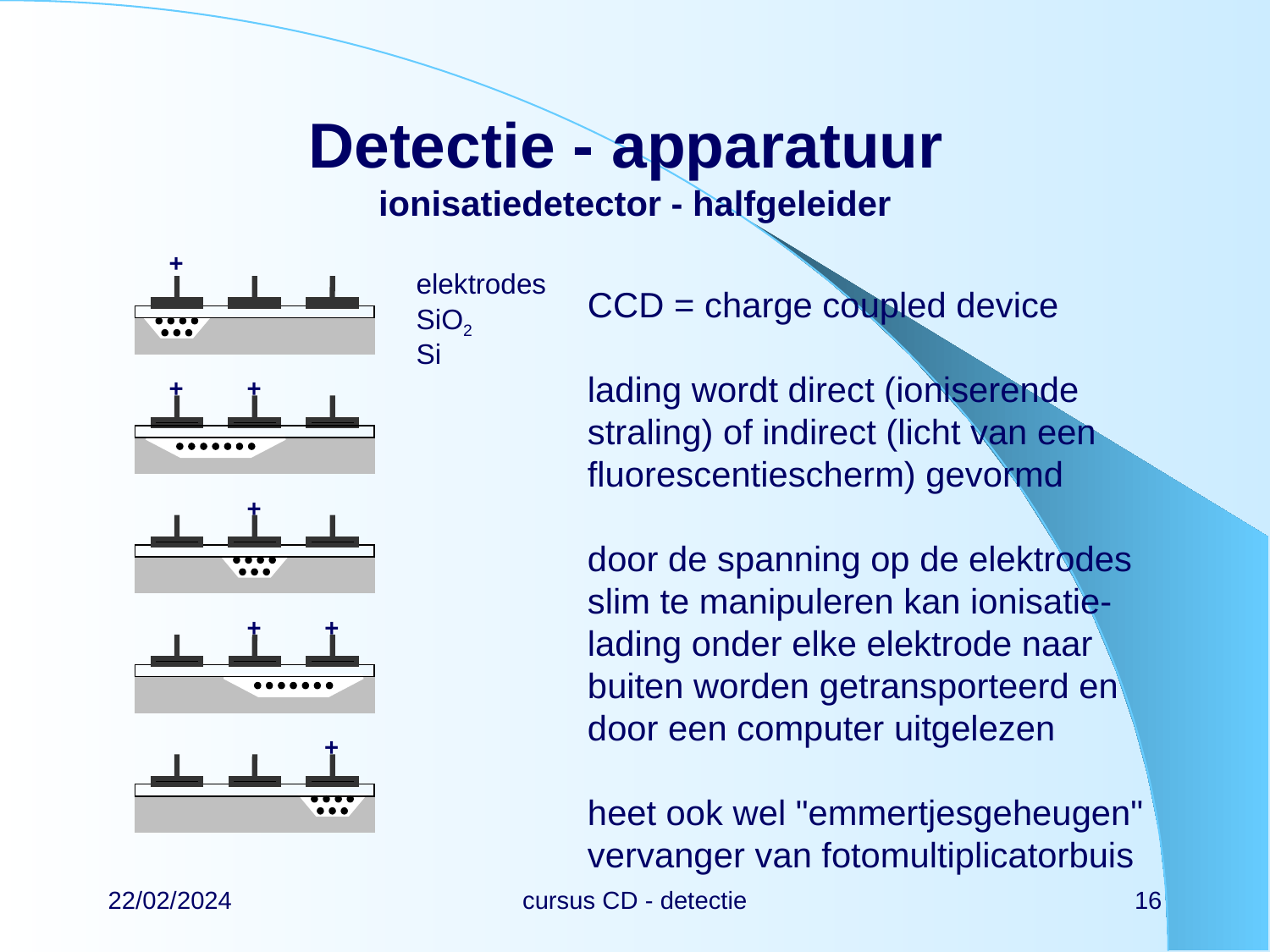

# Detectie - apparatuur ionisatiedetector - halfgeleider
+

elektrodes
SiO2
Si
+
+

+

+
+

+

CCD = charge coupled device

lading wordt direct (ioniserende straling) of indirect (licht van een fluorescentiescherm) gevormd

door de spanning op de elektrodes slim te manipuleren kan ionisatie-lading onder elke elektrode naar buiten worden getransporteerd en door een computer uitgelezen

heet ook wel "emmertjesgeheugen"
vervanger van fotomultiplicatorbuis
22/02/2024
cursus CD - detectie
16